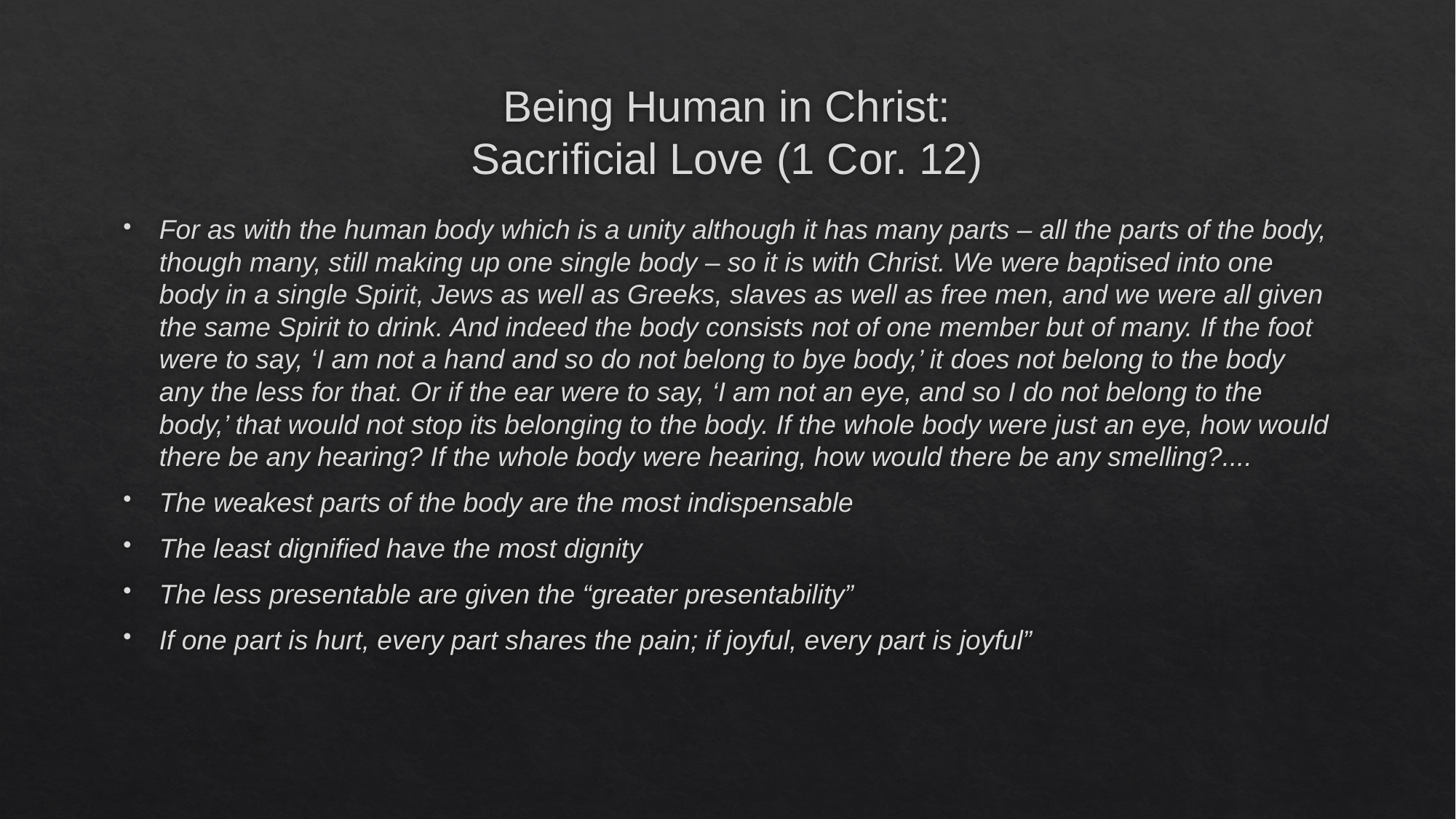

# Being Human in Christ: Sacrificial Love (1 Cor. 12)
For as with the human body which is a unity although it has many parts – all the parts of the body, though many, still making up one single body – so it is with Christ. We were baptised into one body in a single Spirit, Jews as well as Greeks, slaves as well as free men, and we were all given the same Spirit to drink. And indeed the body consists not of one member but of many. If the foot were to say, ‘I am not a hand and so do not belong to bye body,’ it does not belong to the body any the less for that. Or if the ear were to say, ‘I am not an eye, and so I do not belong to the body,’ that would not stop its belonging to the body. If the whole body were just an eye, how would there be any hearing? If the whole body were hearing, how would there be any smelling?....
The weakest parts of the body are the most indispensable
The least dignified have the most dignity
The less presentable are given the “greater presentability”
If one part is hurt, every part shares the pain; if joyful, every part is joyful”